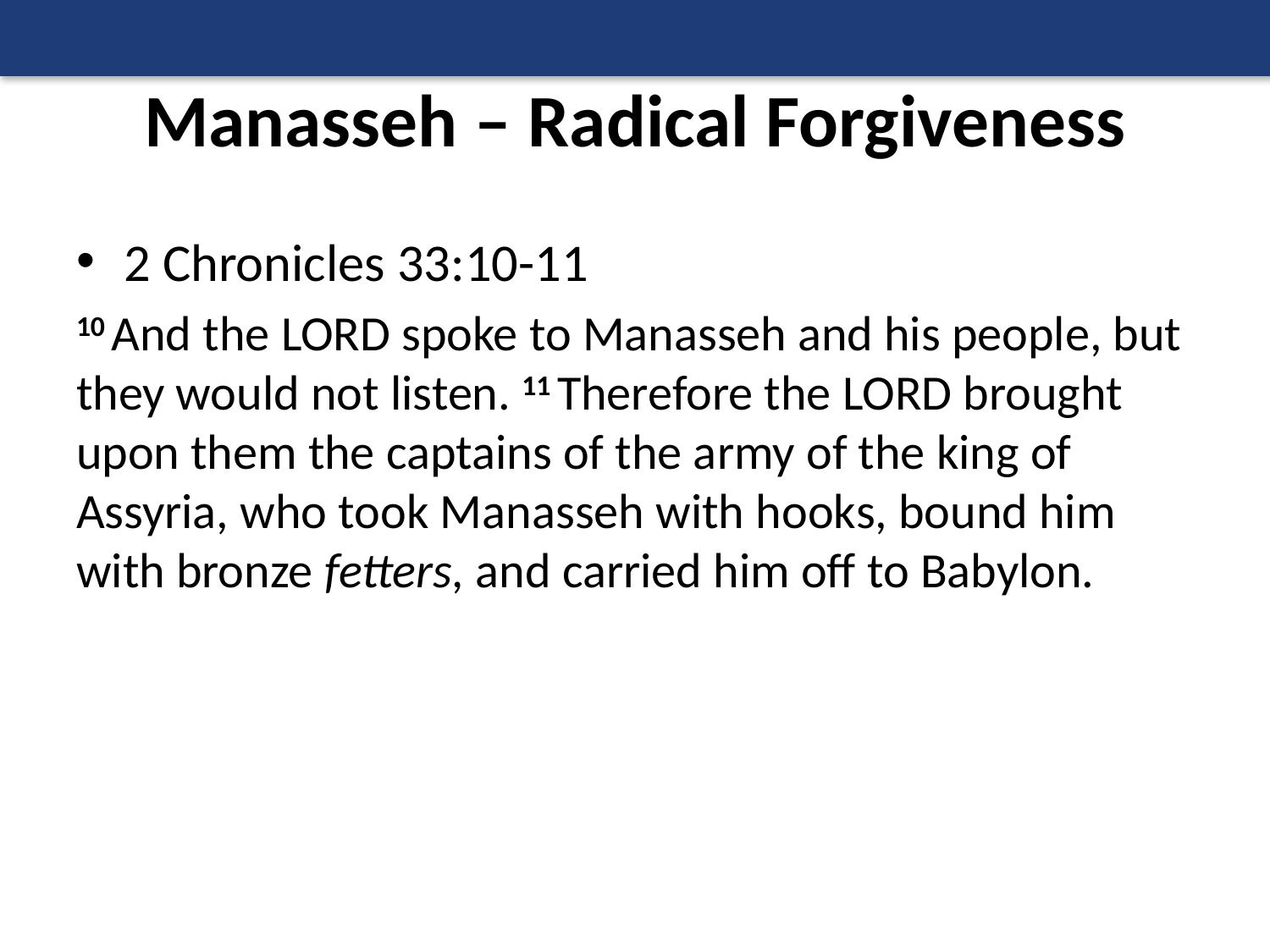

# Manasseh – Radical Forgiveness
2 Chronicles 33:10-11
10 And the Lord spoke to Manasseh and his people, but they would not listen. 11 Therefore the Lord brought upon them the captains of the army of the king of Assyria, who took Manasseh with hooks, bound him with bronze fetters, and carried him off to Babylon.